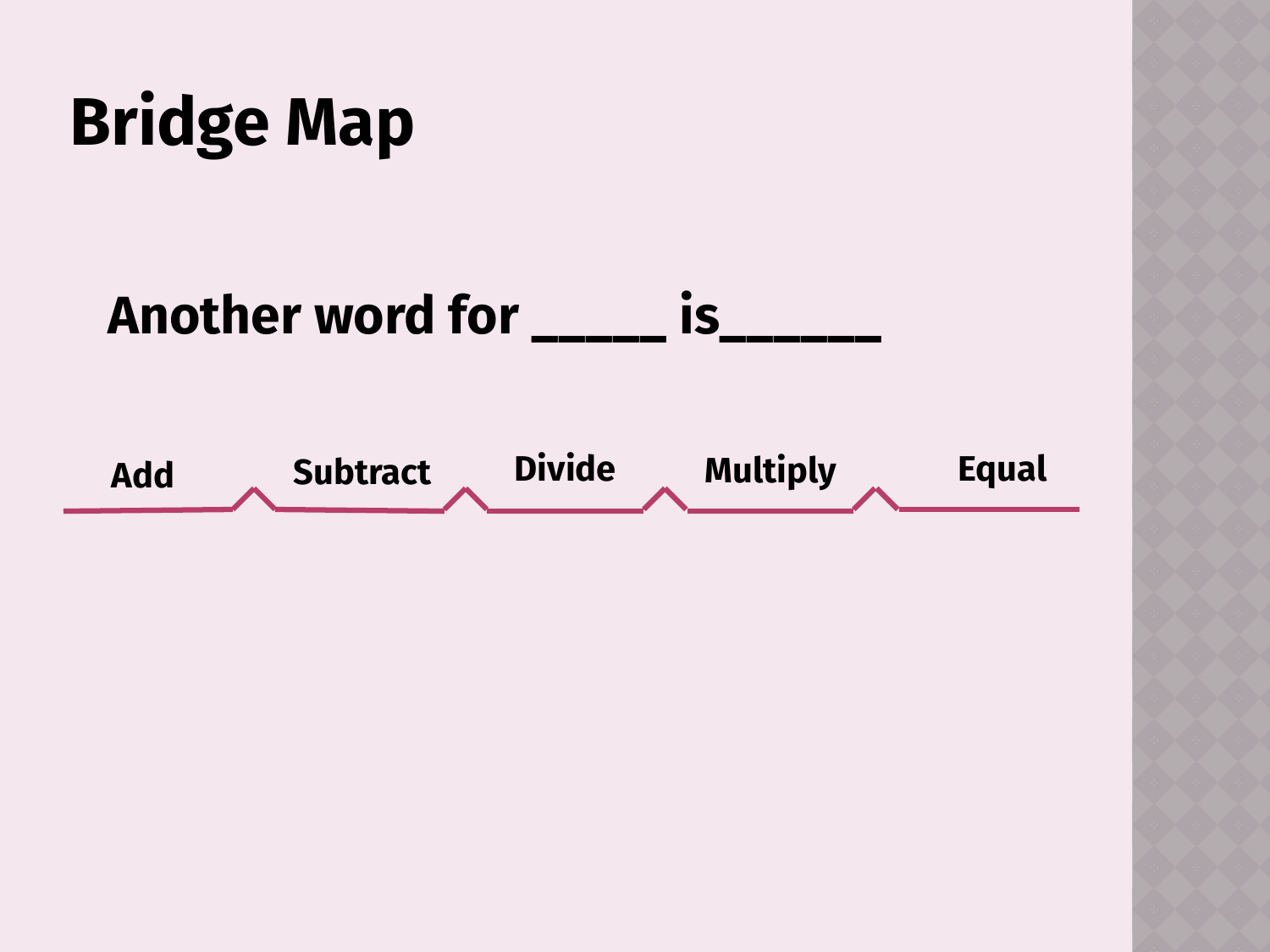

# Bridge Map
Another word for _____ is______
Divide
Equal
Multiply
Subtract
Add